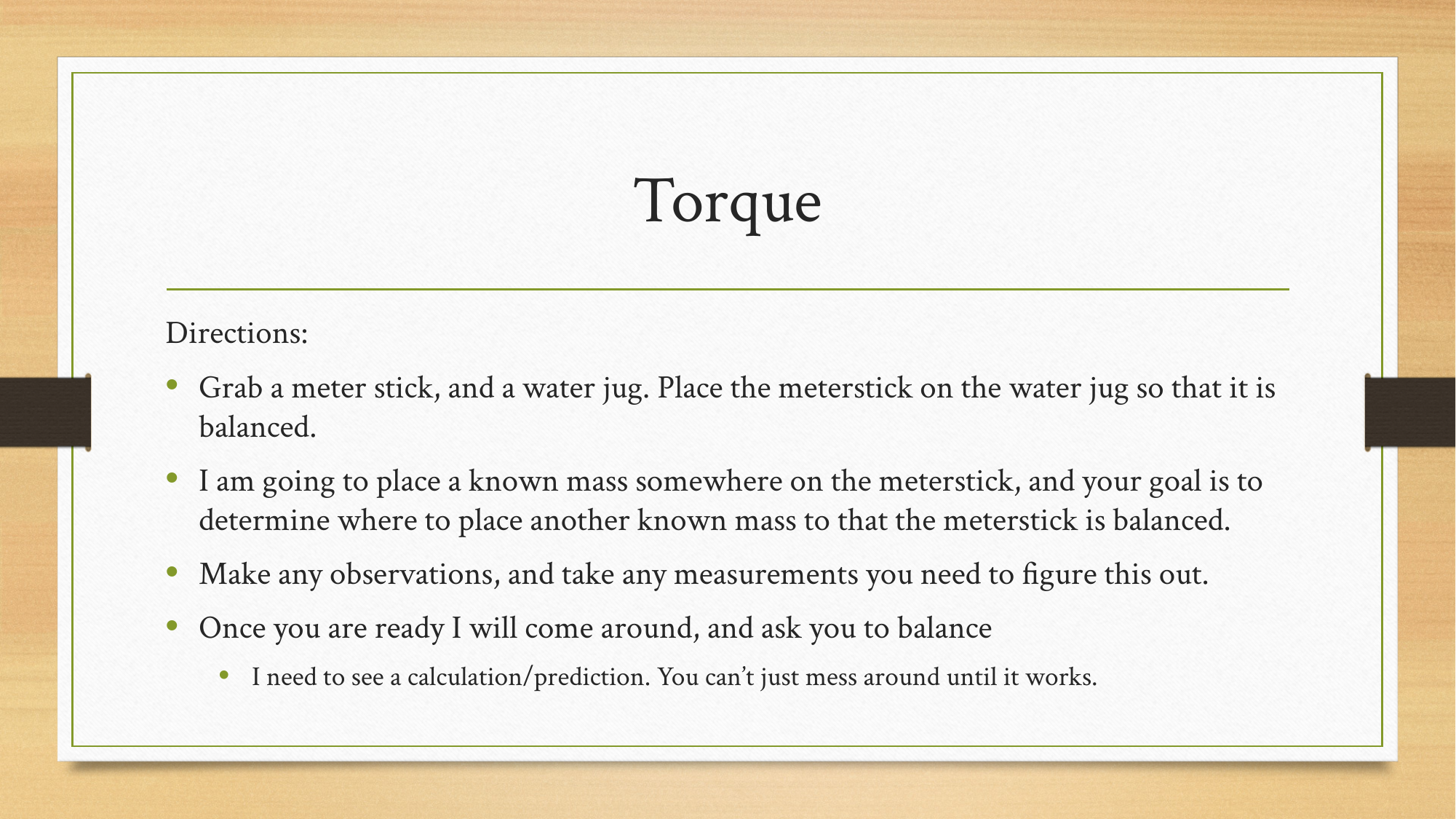

# Torque
Directions:
Grab a meter stick, and a water jug. Place the meterstick on the water jug so that it is balanced.
I am going to place a known mass somewhere on the meterstick, and your goal is to determine where to place another known mass to that the meterstick is balanced.
Make any observations, and take any measurements you need to figure this out.
Once you are ready I will come around, and ask you to balance
I need to see a calculation/prediction. You can’t just mess around until it works.